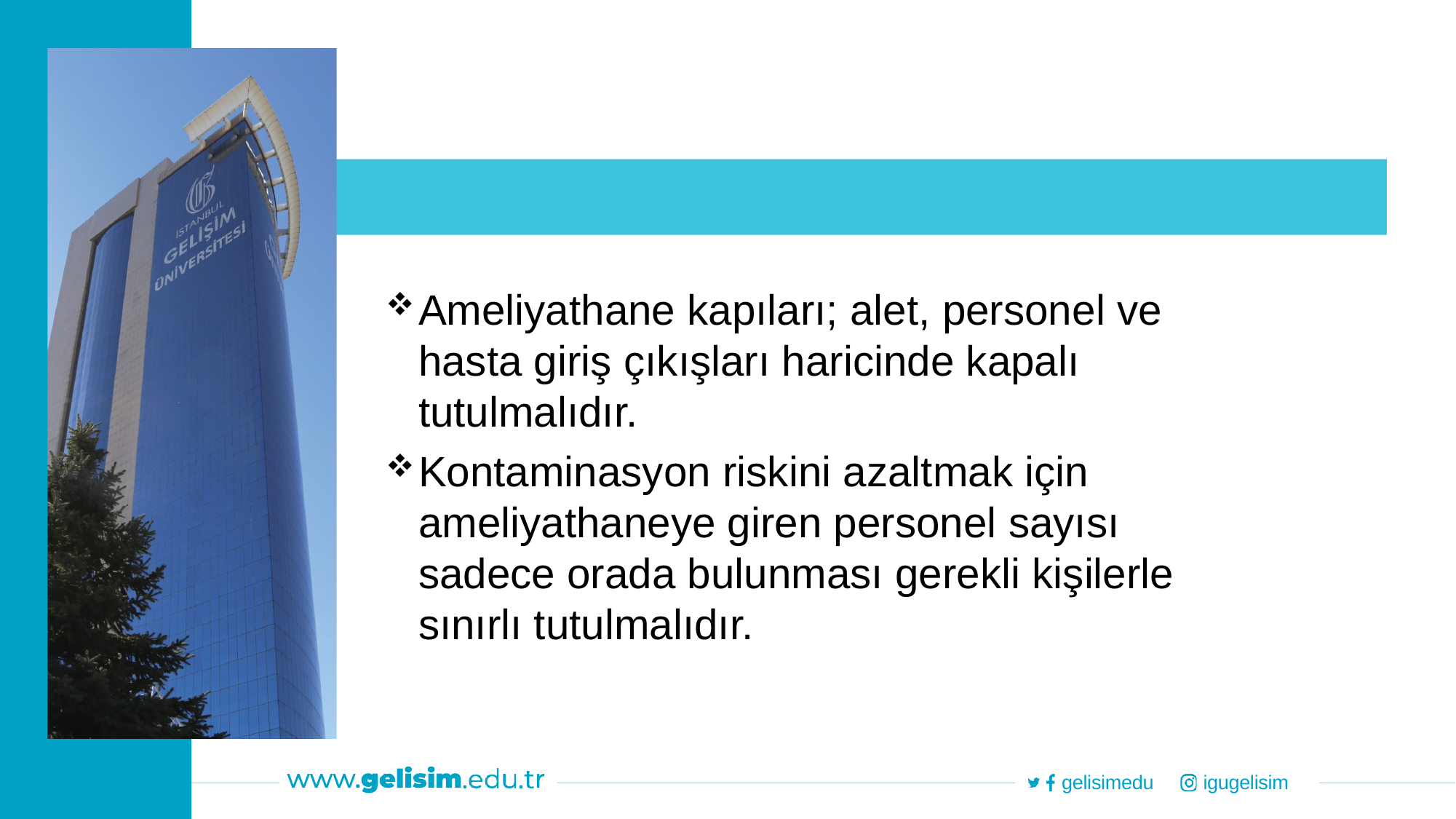

Ameliyathane kapıları; alet, personel ve hasta giriş çıkışları haricinde kapalı tutulmalıdır.
Kontaminasyon riskini azaltmak için ameliyathaneye giren personel sayısı sadece orada bulunması gerekli kişilerle sınırlı tutulmalıdır.